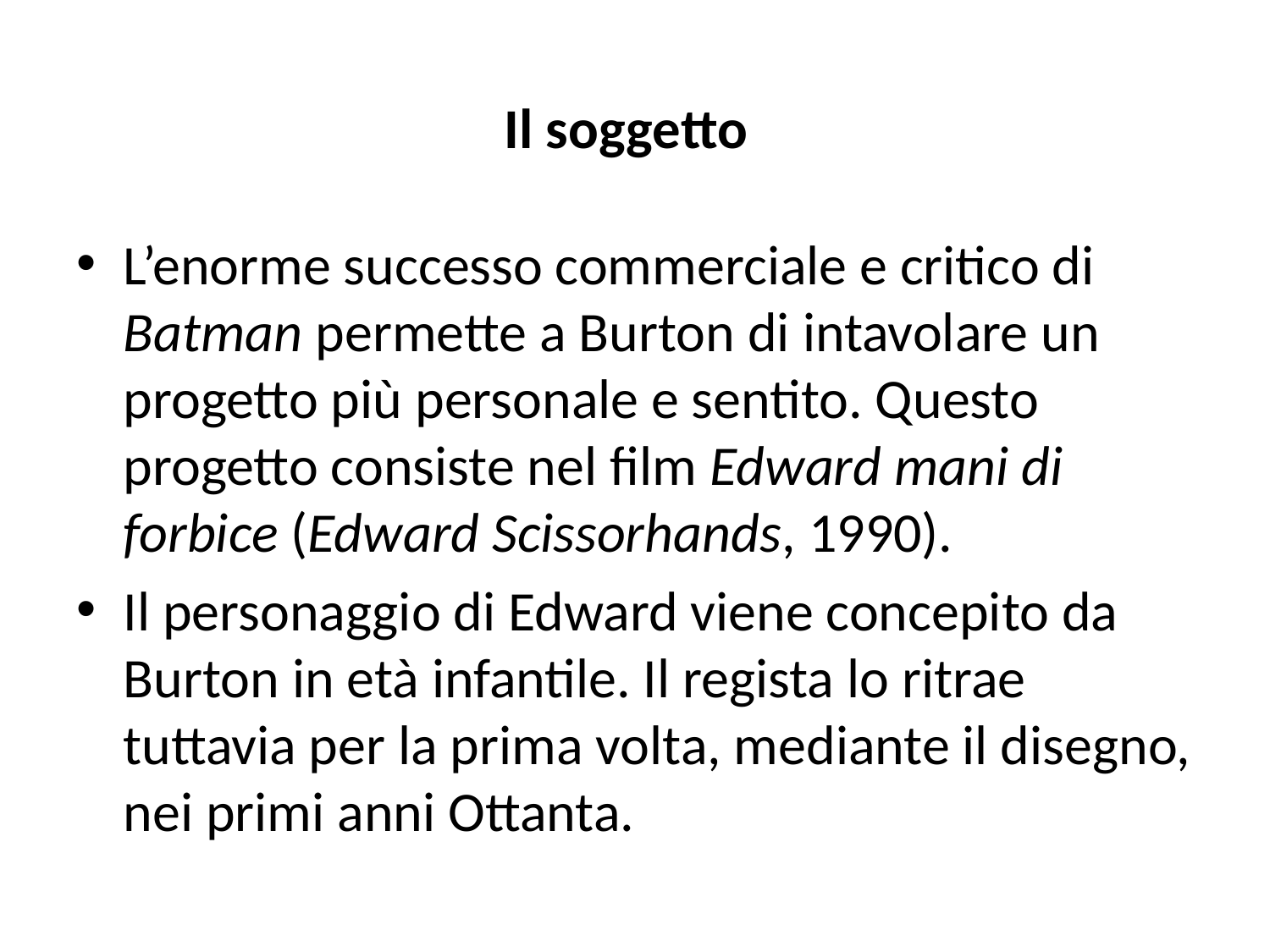

# Il soggetto
L’enorme successo commerciale e critico di Batman permette a Burton di intavolare un progetto più personale e sentito. Questo progetto consiste nel film Edward mani di forbice (Edward Scissorhands, 1990).
Il personaggio di Edward viene concepito da Burton in età infantile. Il regista lo ritrae tuttavia per la prima volta, mediante il disegno, nei primi anni Ottanta.